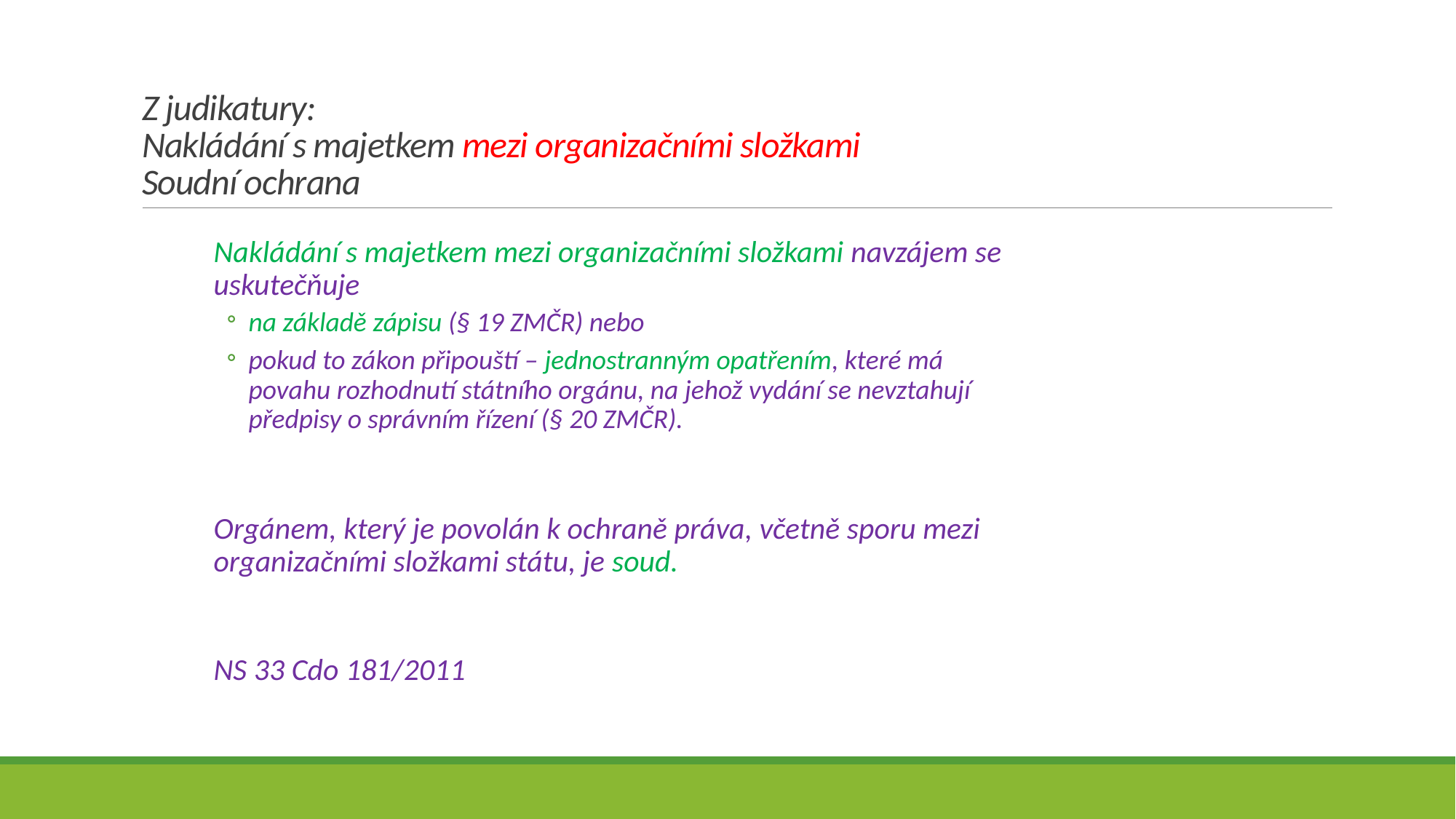

# Z judikatury: Nakládání s majetkem mezi organizačními složkami Soudní ochrana
Nakládání s majetkem mezi organizačními složkami navzájem se uskutečňuje
na základě zápisu (§ 19 ZMČR) nebo
pokud to zákon připouští – jednostranným opatřením, které má povahu rozhodnutí státního orgánu, na jehož vydání se nevztahují předpisy o správním řízení (§ 20 ZMČR).

Orgánem, který je povolán k ochraně práva, včetně sporu mezi organizačními složkami státu, je soud.

NS 33 Cdo 181/2011